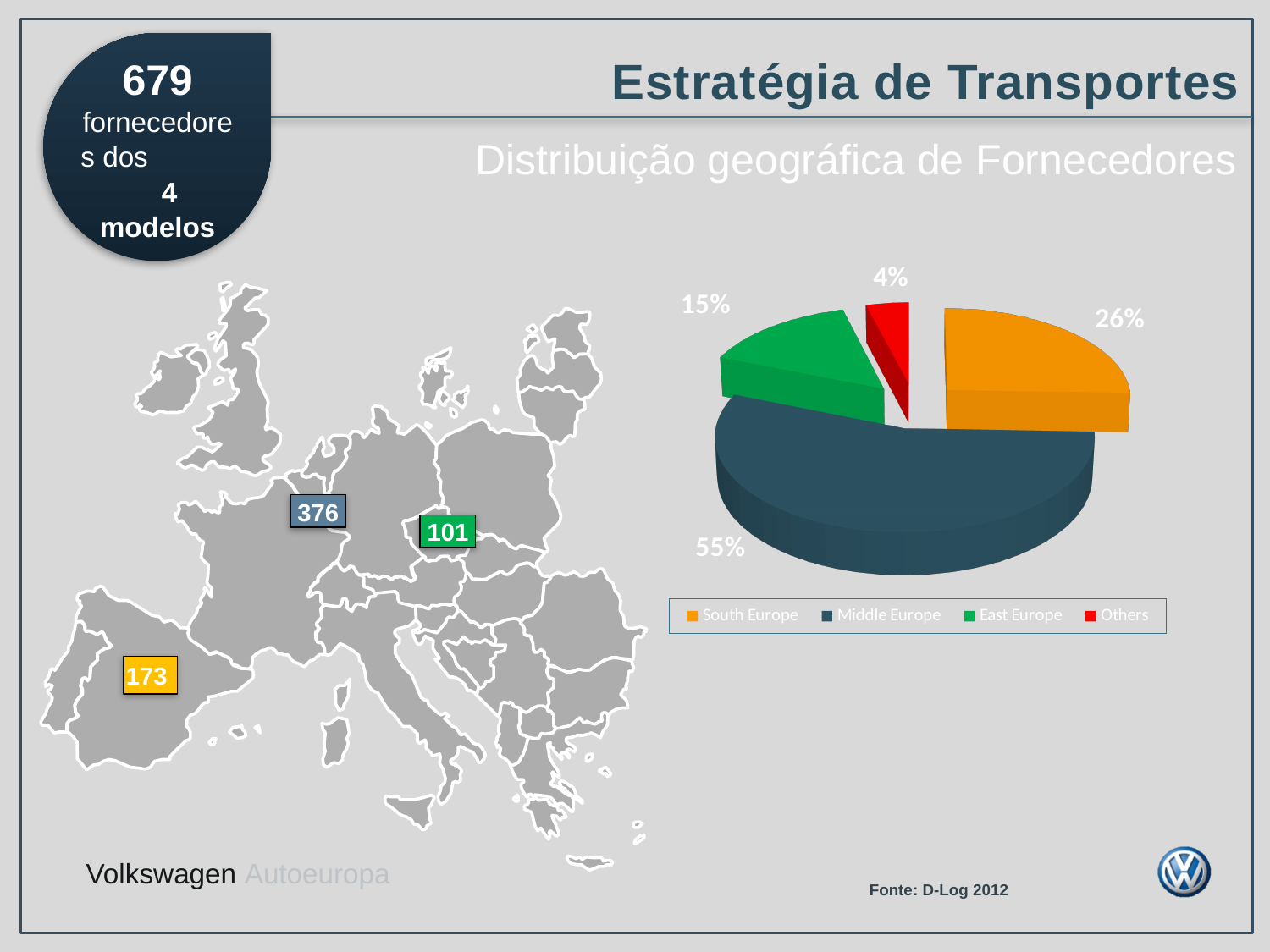

679 fornecedores dos               4 modelos
# Estratégia de Transportes
Distribuição geográfica de Fornecedores

[unsupported chart]

376

173

101
Fonte: D-Log 2012